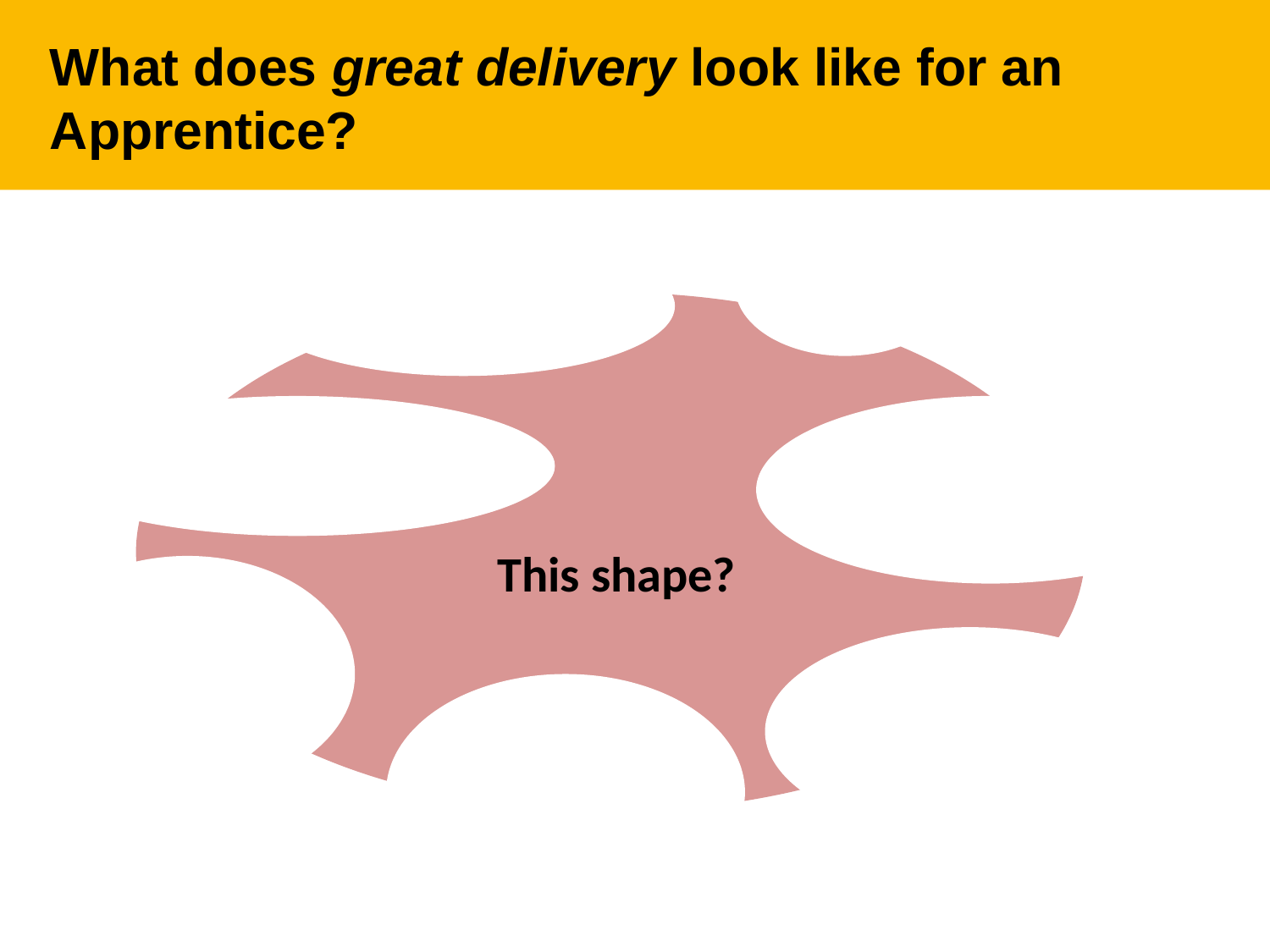

What does great delivery look like for an Apprentice?

This shape?